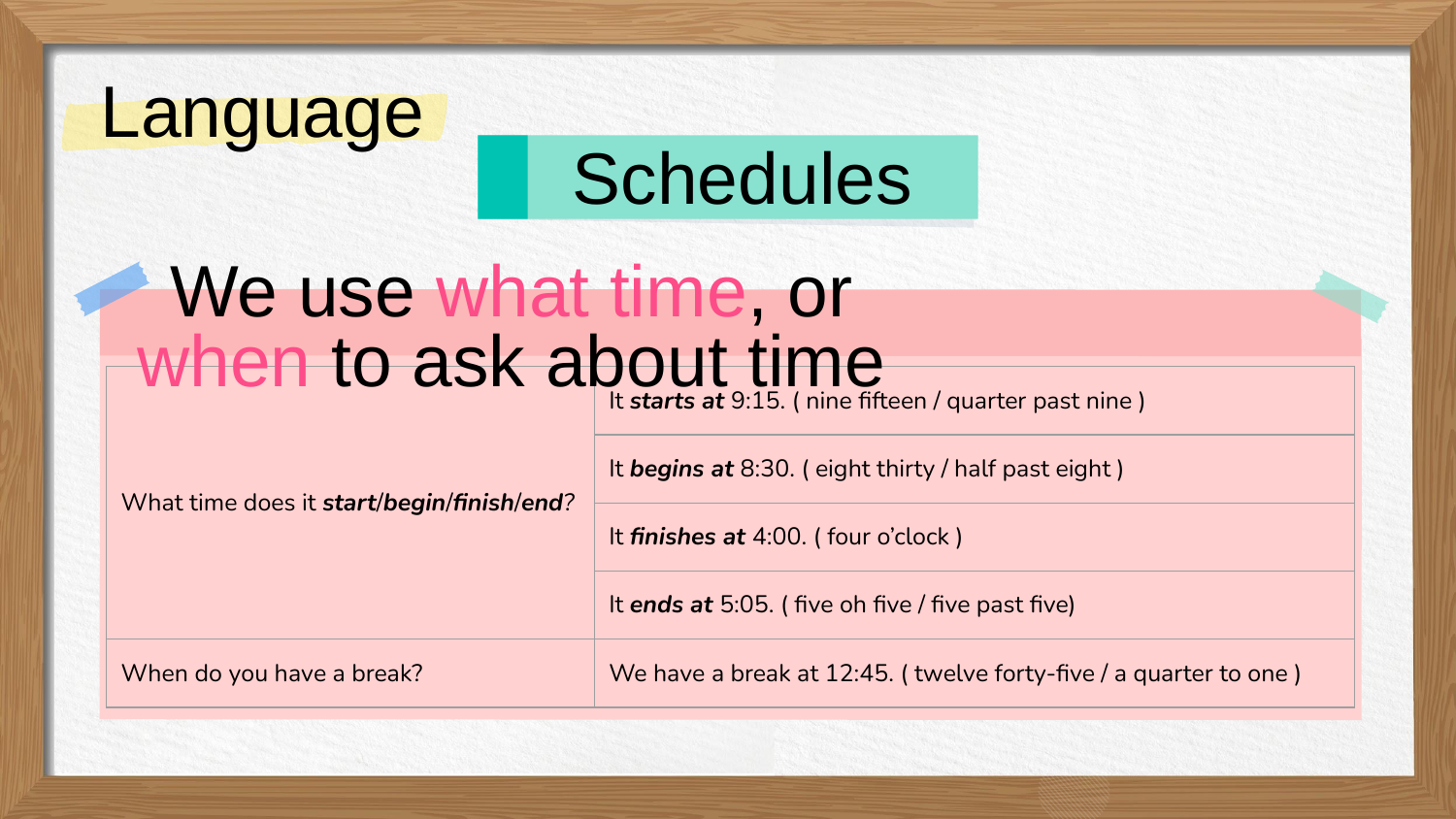

# Language

Schedules

We use what time, or when to ask about time
| What time does it start/begin/finish/end? | It starts at 9:15. ( nine fifteen / quarter past nine ) |
| --- | --- |
|  | It begins at 8:30. ( eight thirty / half past eight ) |
|  | It finishes at 4:00. ( four o’clock ) |
|  | It ends at 5:05. ( five oh five / five past five) |
| When do you have a break? | We have a break at 12:45. ( twelve forty-five / a quarter to one ) |